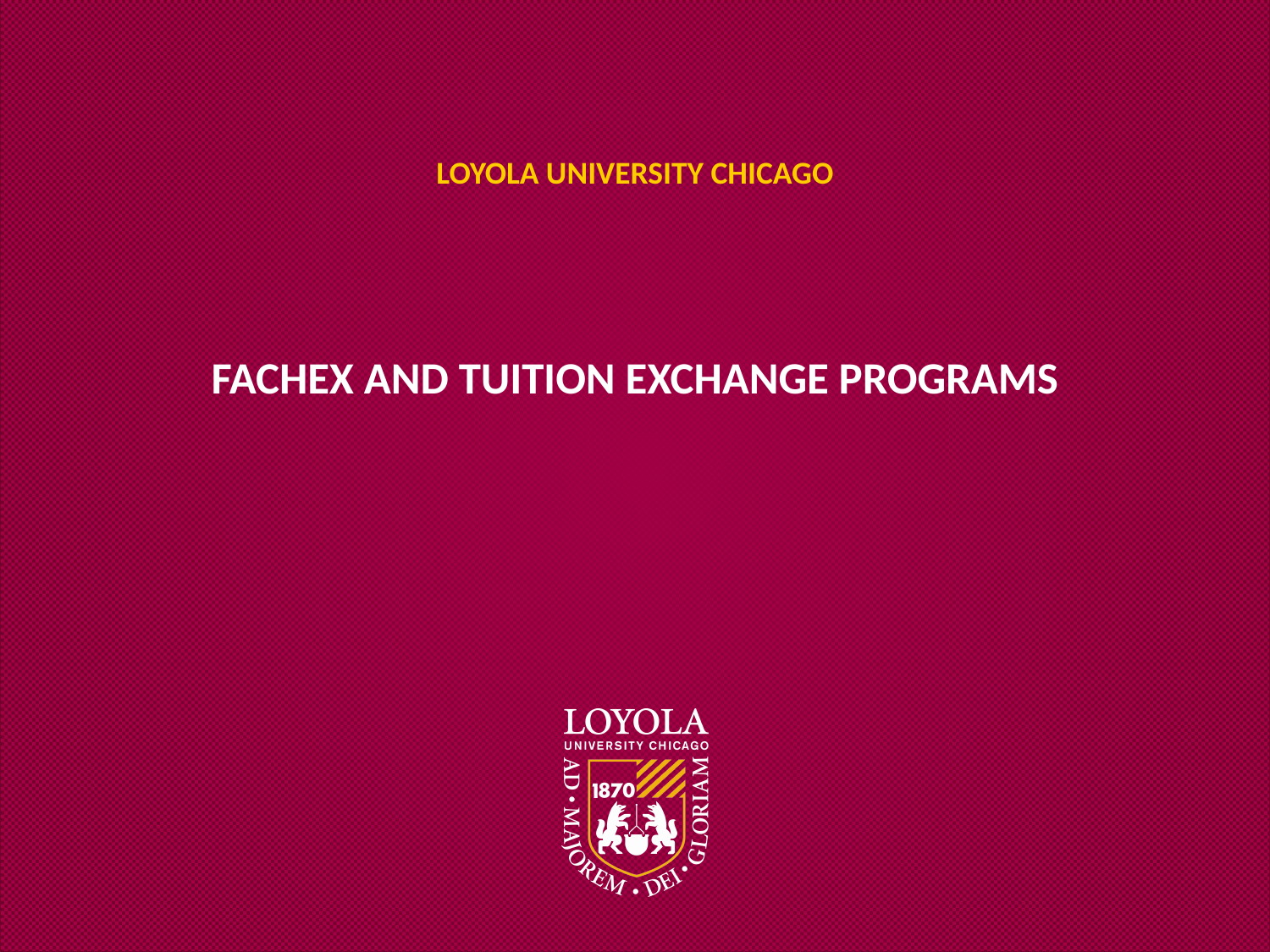

# Loyola University Chicago
FACHEX and Tuition Exchange Programs